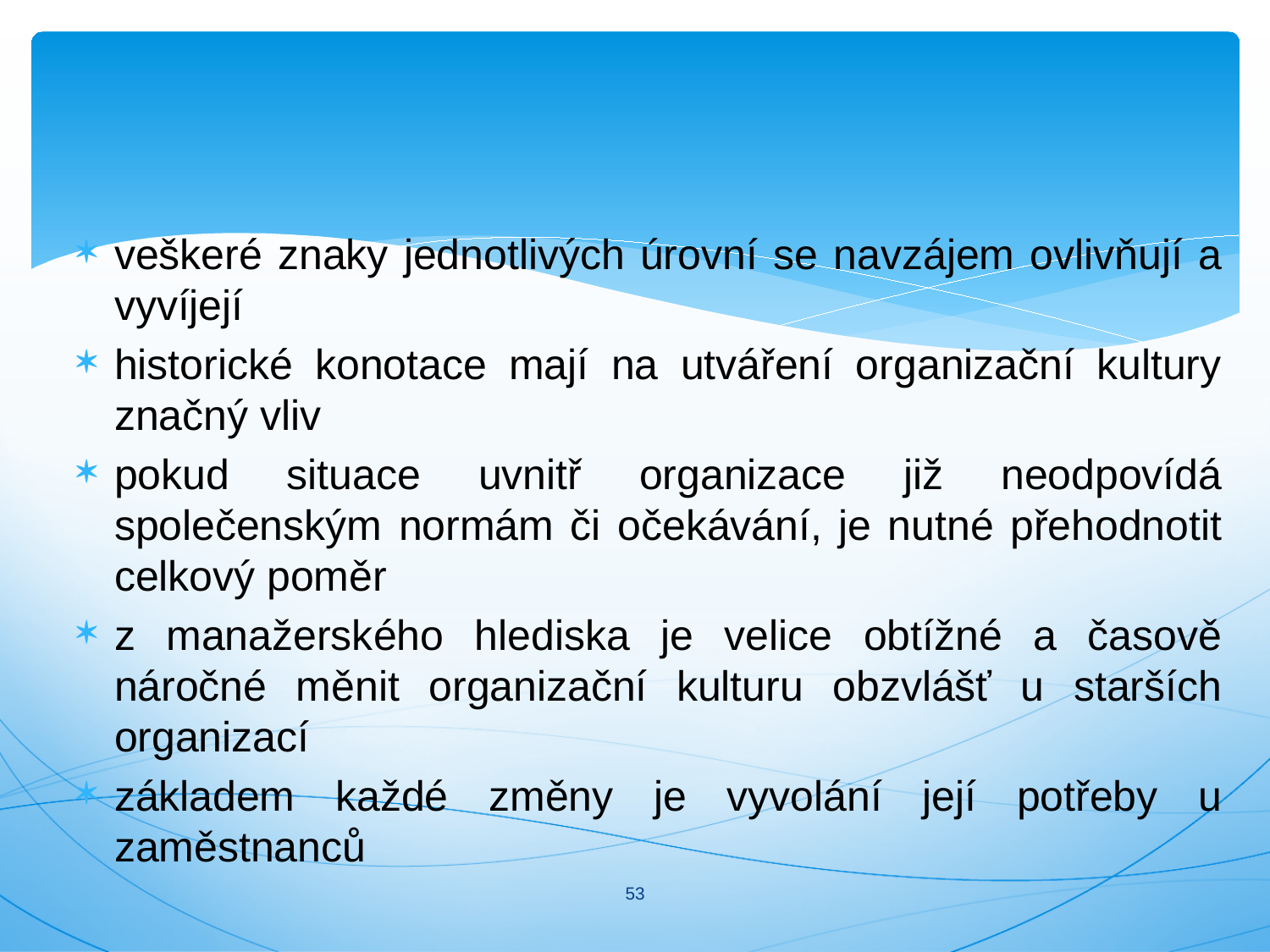

#
veškeré znaky jednotlivých úrovní se navzájem ovlivňují a vyvíjejí
historické konotace mají na utváření organizační kultury značný vliv
pokud situace uvnitř organizace již neodpovídá společenským normám či očekávání, je nutné přehodnotit celkový poměr
z manažerského hlediska je velice obtížné a časově náročné měnit organizační kulturu obzvlášť u starších organizací
základem každé změny je vyvolání její potřeby u zaměstnanců

53